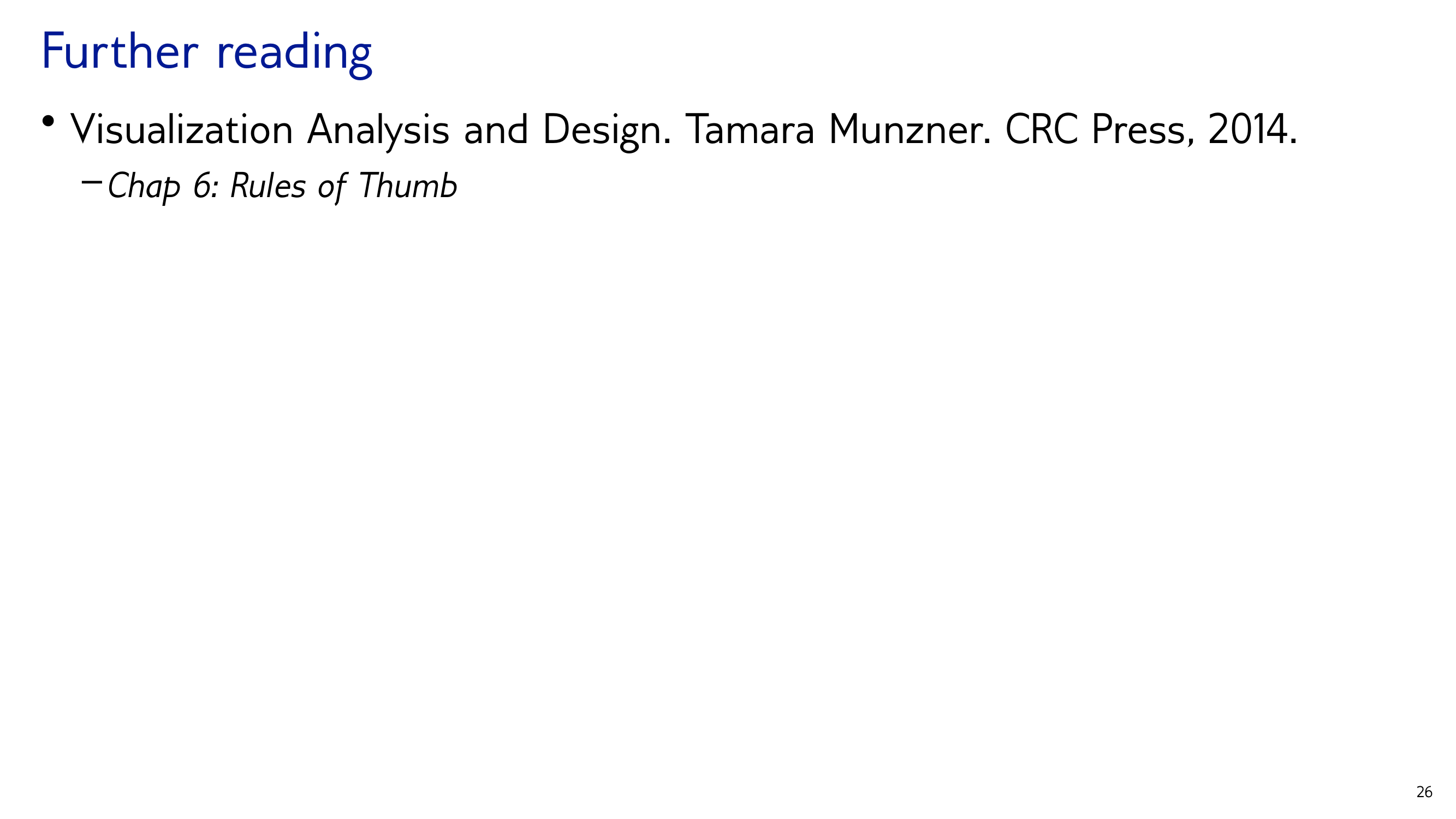

# Further reading
Visualization Analysis and Design. Tamara Munzner. CRC Press, 2014.
Chap 6: Rules of Thumb

26